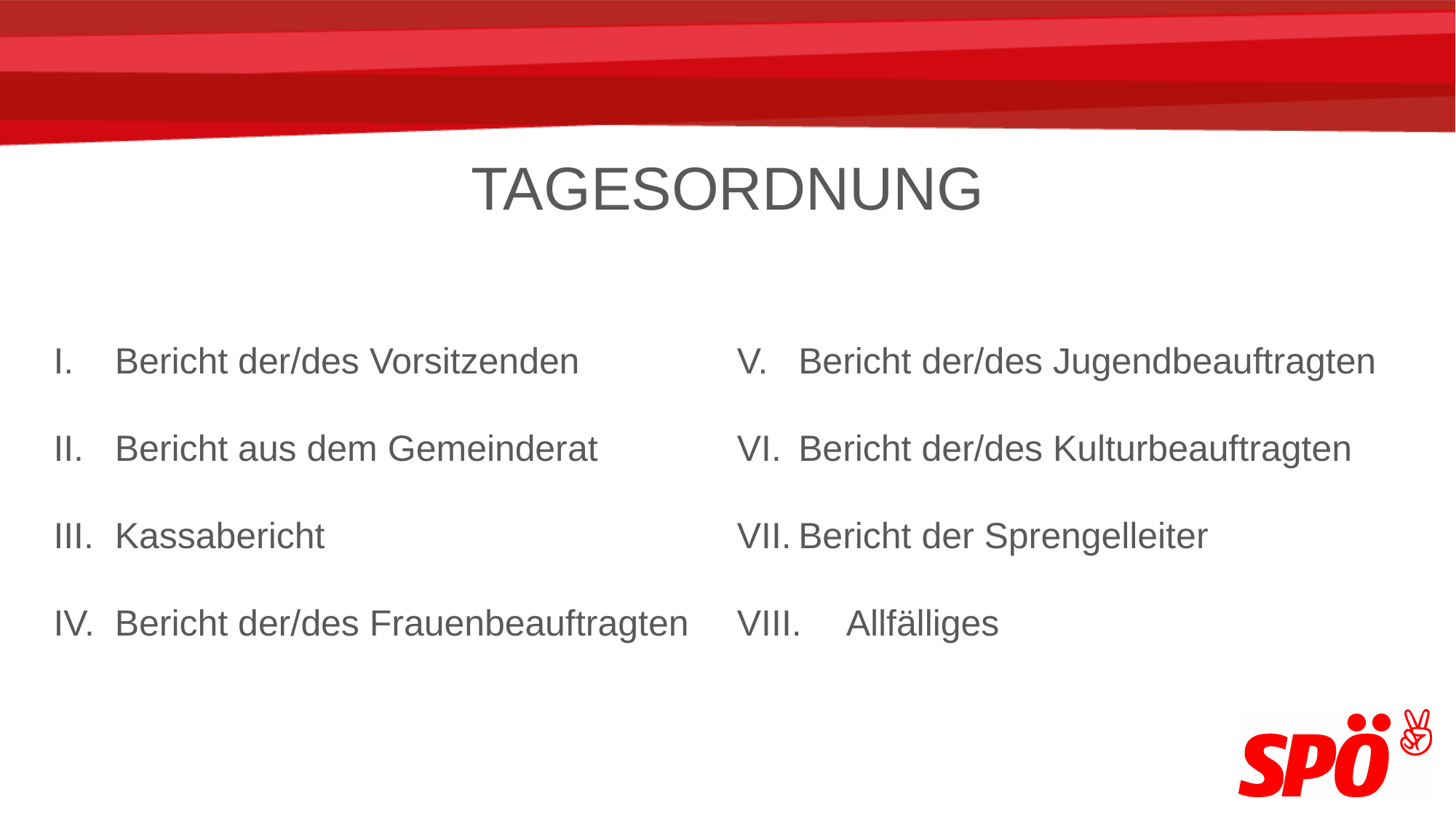

# TAGESORDNUNG

Bericht der/des Vorsitzenden

Bericht aus dem Gemeinderat

Kassabericht

Bericht der/des Frauenbeauftragten

Bericht der/des Jugendbeauftragten

Bericht der/des Kulturbeauftragten

Bericht der Sprengelleiter

VIII.	Allfälliges